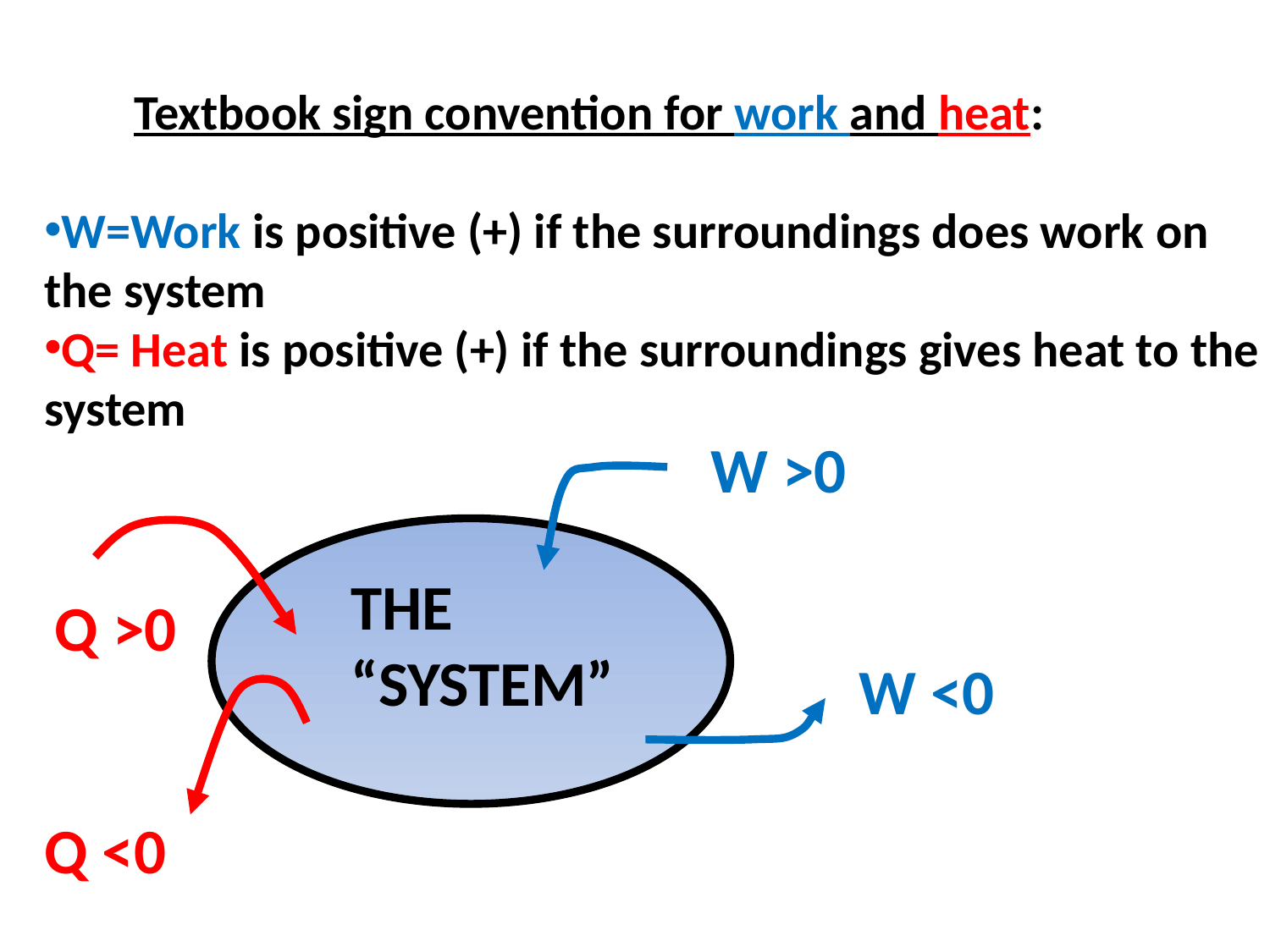

Textbook sign convention for work and heat:

W=Work is positive (+) if the surroundings does work on the system
Q= Heat is positive (+) if the surroundings gives heat to the system
W >0

THE “SYSTEM”
Q >0
W <0

Q <0